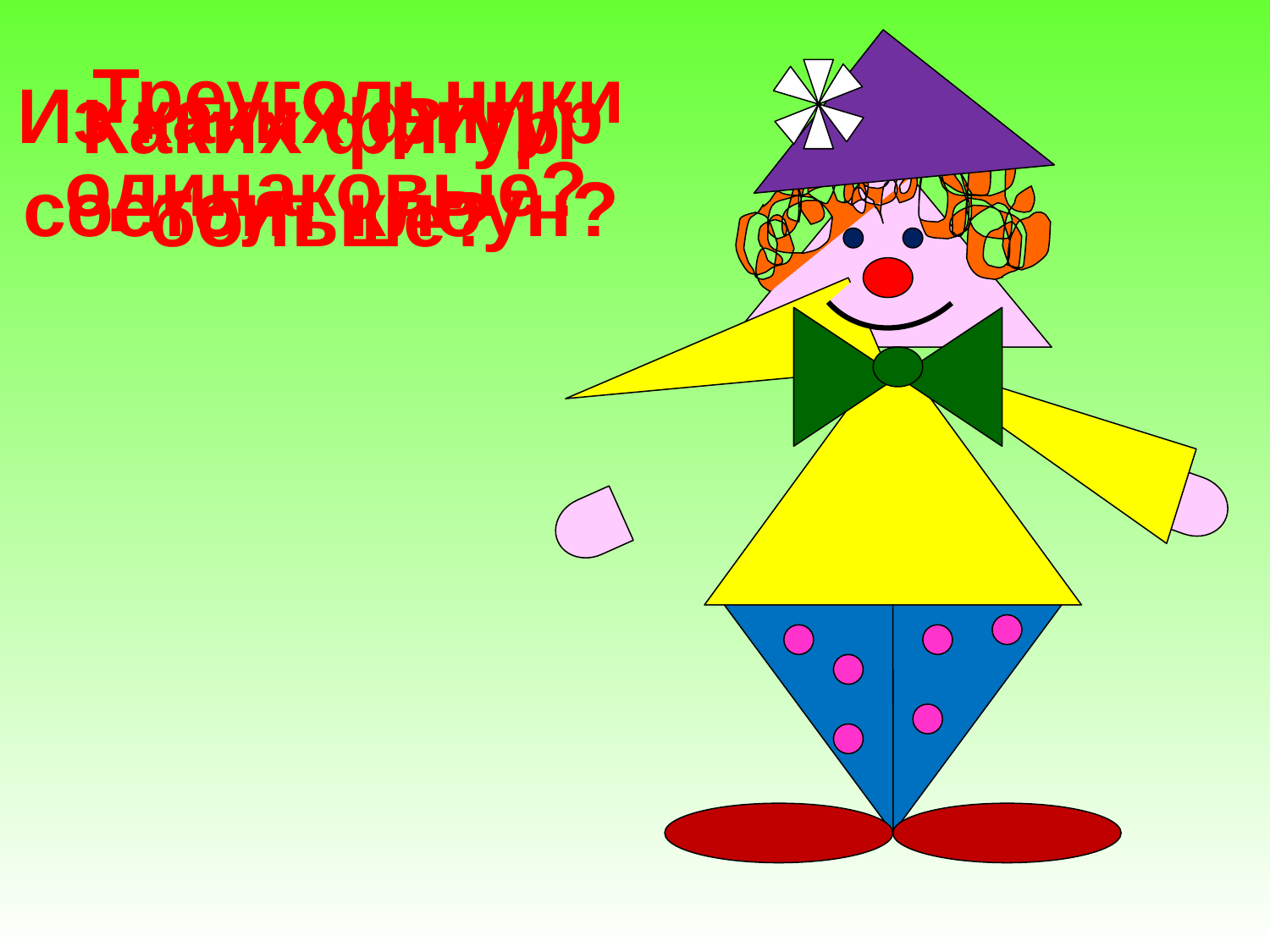

Треугольники одинаковые?
Из каких фигур
состоит клоун?

 Каких фигур
больше?